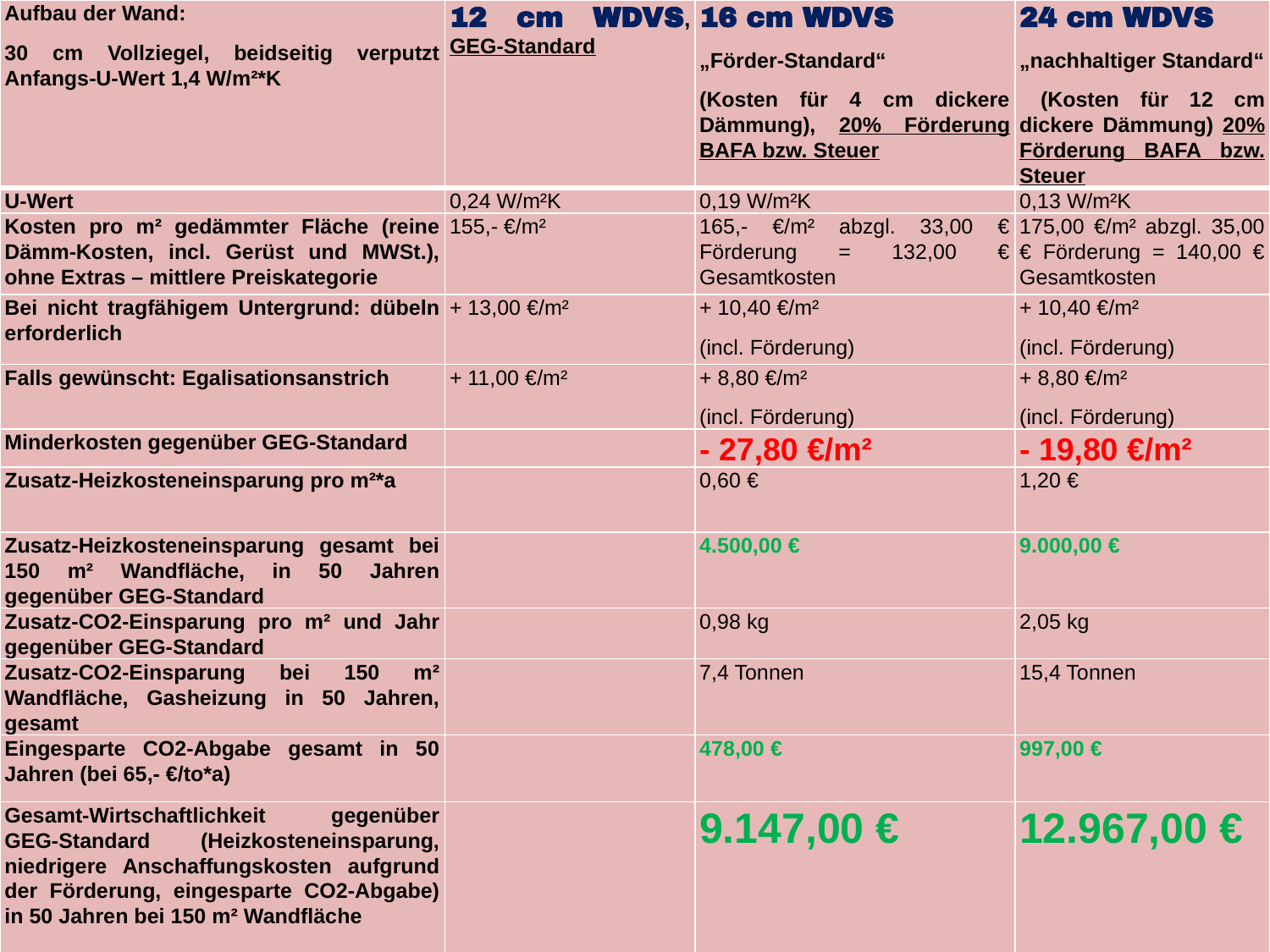

| Aufbau der Wand: 30 cm Vollziegel, beidseitig verputzt Anfangs-U-Wert 1,4 W/m²\*K | 12 cm WDVS, GEG-Standard | 16 cm WDVS „Förder-Standard“ (Kosten für 4 cm dickere Dämmung), 20% Förderung BAFA bzw. Steuer | 24 cm WDVS „nachhaltiger Standard“ (Kosten für 12 cm dickere Dämmung) 20% Förderung BAFA bzw. Steuer |
| --- | --- | --- | --- |
| U-Wert | 0,24 W/m²K | 0,19 W/m²K | 0,13 W/m²K |
| Kosten pro m² gedämmter Fläche (reine Dämm-Kosten, incl. Gerüst und MWSt.), ohne Extras – mittlere Preiskategorie | 155,- €/m² | 165,- €/m² abzgl. 33,00 € Förderung = 132,00 € Gesamtkosten | 175,00 €/m² abzgl. 35,00 € Förderung = 140,00 € Gesamtkosten |
| Bei nicht tragfähigem Untergrund: dübeln erforderlich | + 13,00 €/m² | + 10,40 €/m² (incl. Förderung) | + 10,40 €/m² (incl. Förderung) |
| Falls gewünscht: Egalisationsanstrich | + 11,00 €/m² | + 8,80 €/m² (incl. Förderung) | + 8,80 €/m² (incl. Förderung) |
| Minderkosten gegenüber GEG-Standard |  | - 27,80 €/m² | - 19,80 €/m² |
| Zusatz-Heizkosteneinsparung pro m²\*a |  | 0,60 € | 1,20 € |
| Zusatz-Heizkosteneinsparung gesamt bei 150 m² Wandfläche, in 50 Jahren gegenüber GEG-Standard |  | 4.500,00 € | 9.000,00 € |
| Zusatz-CO2-Einsparung pro m² und Jahr gegenüber GEG-Standard |  | 0,98 kg | 2,05 kg |
| Zusatz-CO2-Einsparung bei 150 m² Wandfläche, Gasheizung in 50 Jahren, gesamt |  | 7,4 Tonnen | 15,4 Tonnen |
| Eingesparte CO2-Abgabe gesamt in 50 Jahren (bei 65,- €/to\*a) |  | 478,00 € | 997,00 € |
| Gesamt-Wirtschaftlichkeit gegenüber GEG-Standard (Heizkosteneinsparung, niedrigere Anschaffungskosten aufgrund der Förderung, eingesparte CO2-Abgabe) in 50 Jahren bei 150 m² Wandfläche |  | 9.147,00 € | 12.967,00 € |